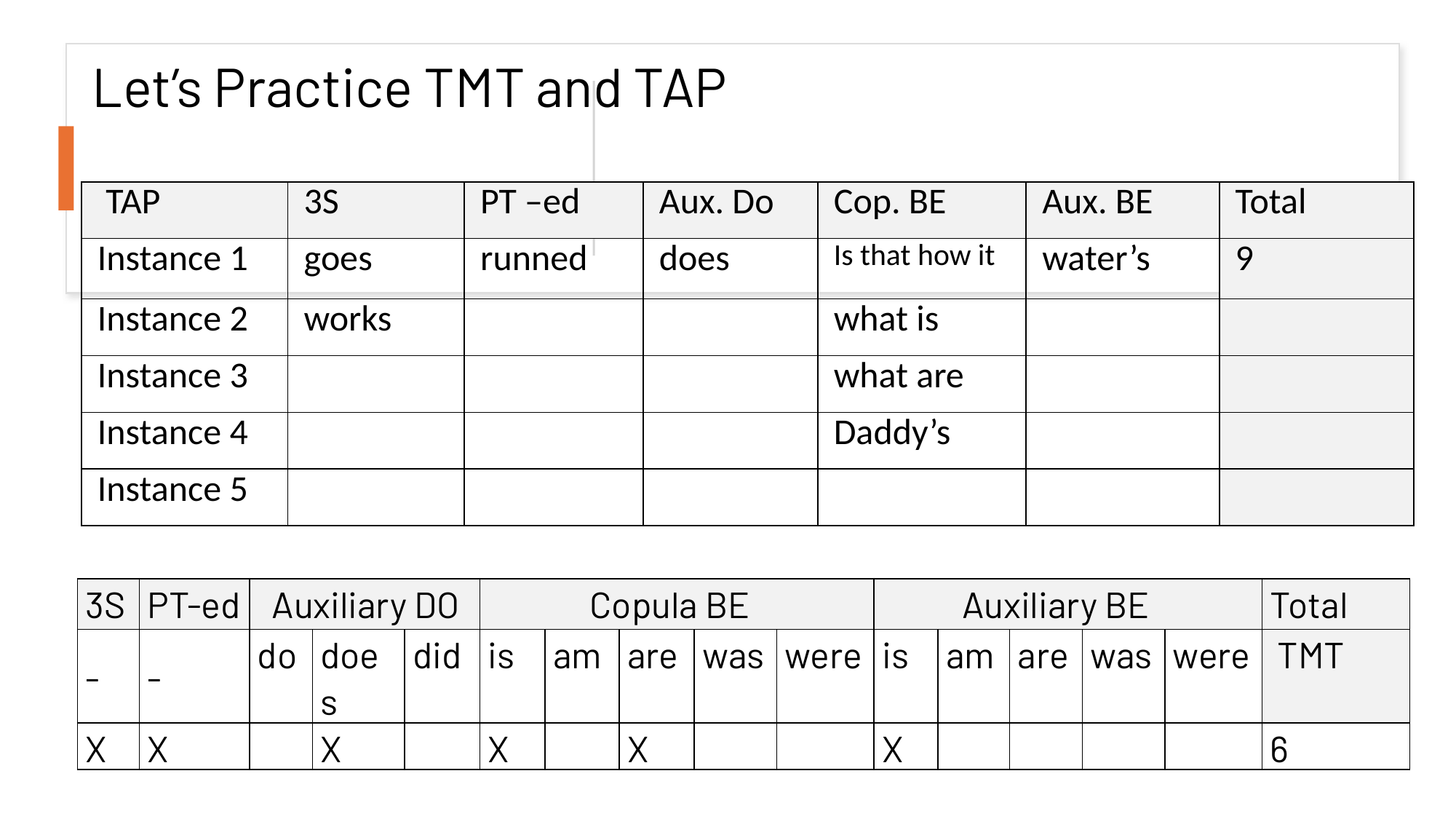

# Let’s Practice TMT and TAP

| TAP | 3S | PT –ed | Aux. Do | Cop. BE | Aux. BE | Total |
| --- | --- | --- | --- | --- | --- | --- |
| Instance 1 | goes | runned | does | Is that how it | water’s | 9 |
| Instance 2 | works |  |  | what is |  |  |
| Instance 3 |  |  |  | what are |  |  |
| Instance 4 |  |  |  | Daddy’s |  |  |
| Instance 5 |  |  |  |  |  |  |
| 3S | PT-ed | Auxiliary DO |  |  | Copula BE |  |  |  |  | Auxiliary BE |  |  |  |  | Total |
| --- | --- | --- | --- | --- | --- | --- | --- | --- | --- | --- | --- | --- | --- | --- | --- |
| - | - | do | does | did | is | am | are | was | were | is | am | are | was | were | TMT |
| X | X |  | X |  | X |  | X |  |  | X |  |  |  |  | 6 |